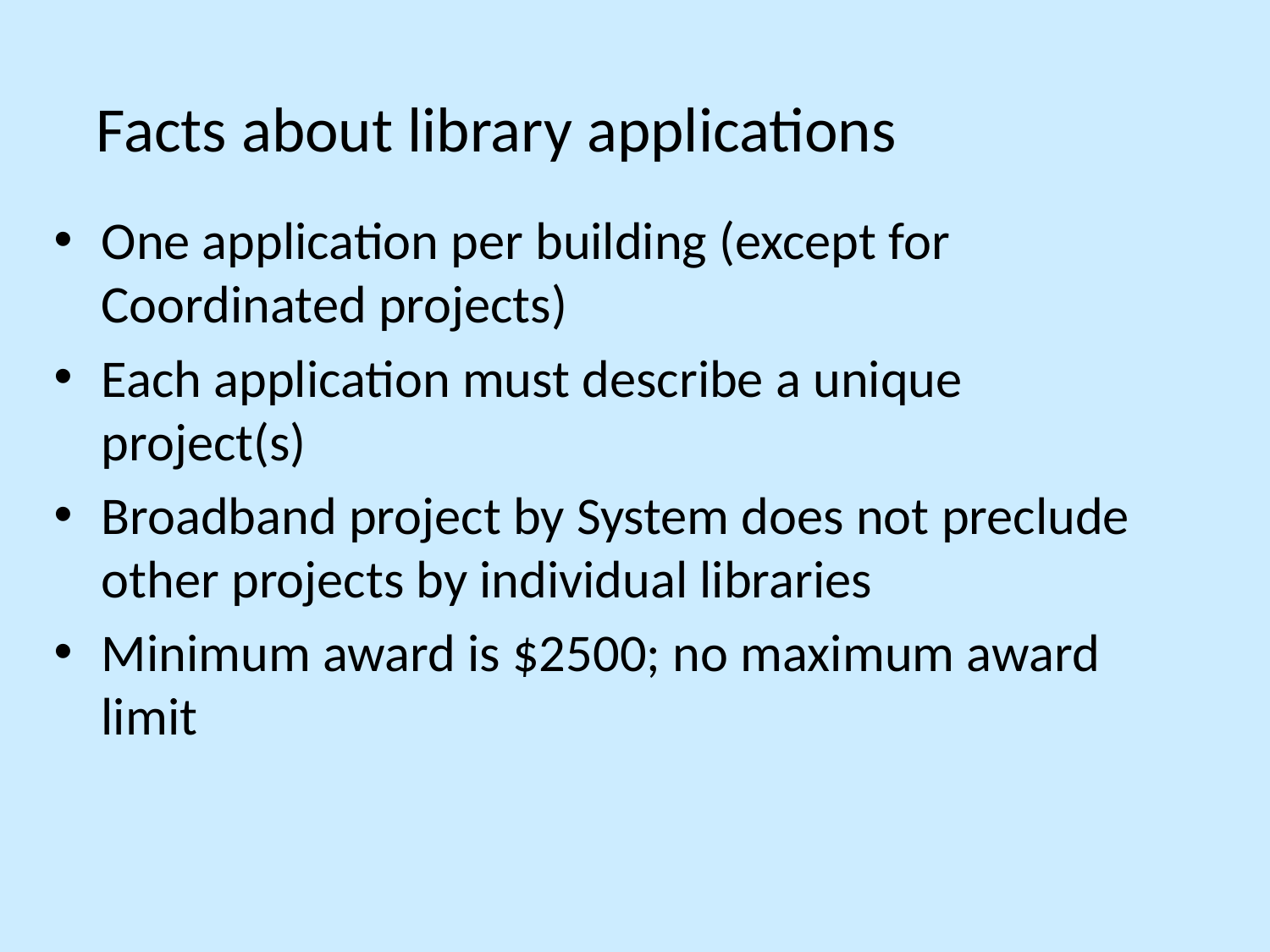

# Facts about library applications
One application per building (except for Coordinated projects)
Each application must describe a unique project(s)
Broadband project by System does not preclude other projects by individual libraries
Minimum award is $2500; no maximum award limit